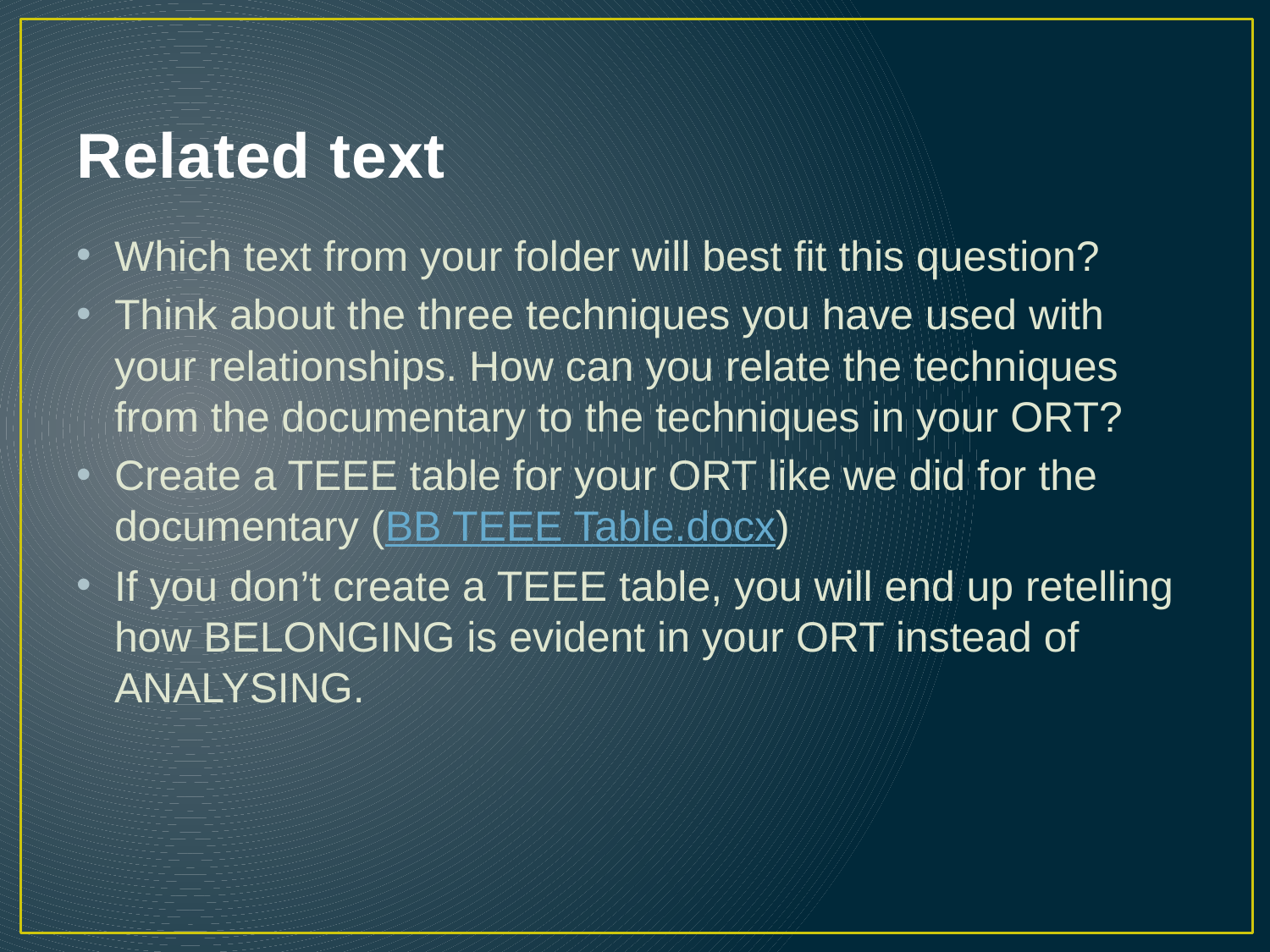

# Related text
Which text from your folder will best fit this question?
Think about the three techniques you have used with your relationships. How can you relate the techniques from the documentary to the techniques in your ORT?
Create a TEEE table for your ORT like we did for the documentary (BB TEEE Table.docx)
If you don’t create a TEEE table, you will end up retelling how BELONGING is evident in your ORT instead of ANALYSING.